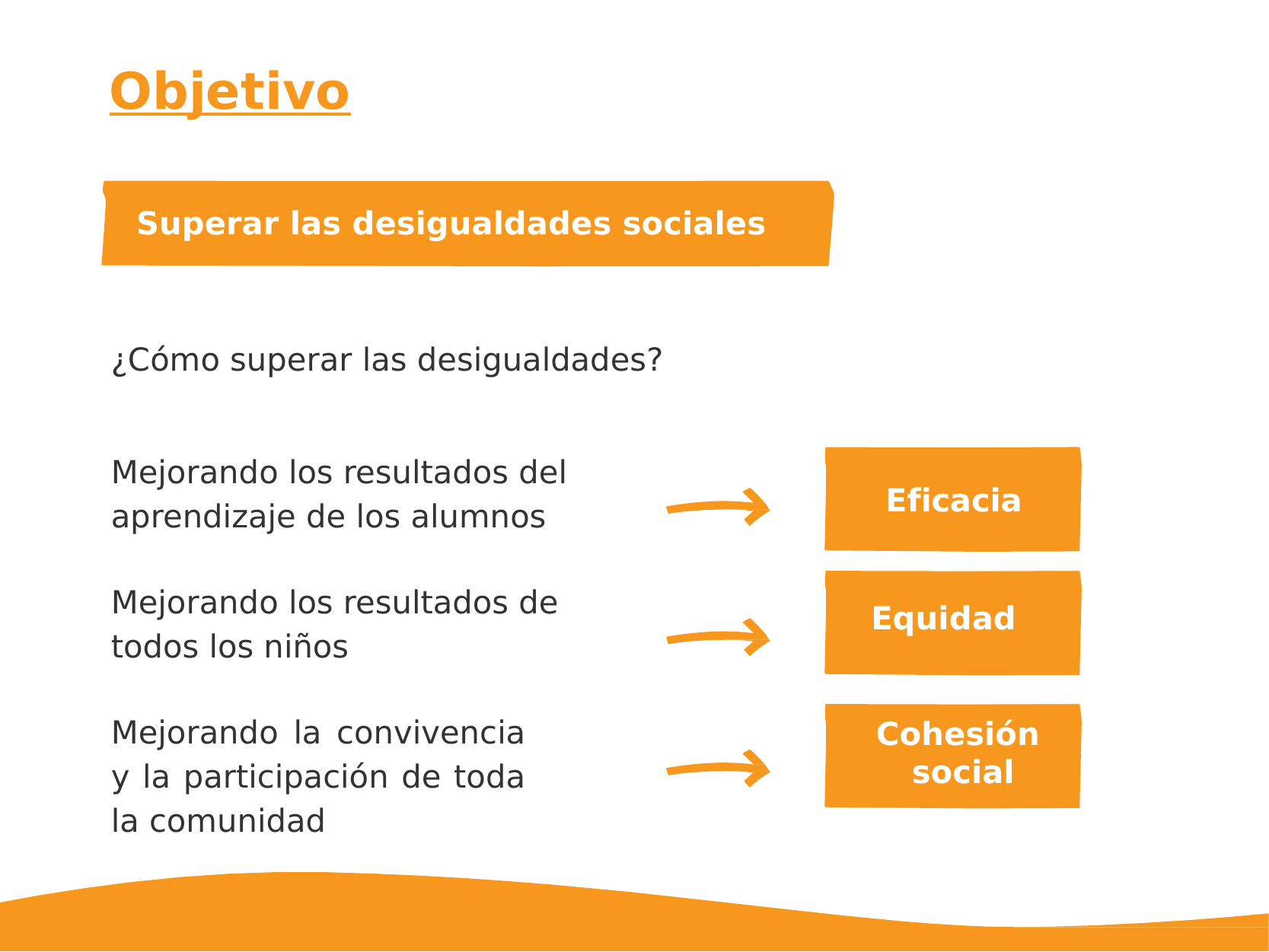

Objetivo

Superar las desigualdades sociales
¿Cómo superar las desigualdades?
Mejorando los resultados del aprendizaje de los alumnos

Eficacia

Mejorando los resultados de todos los niños
Equidad

Mejorando la convivencia y la participación de toda la comunidad
Cohesión social